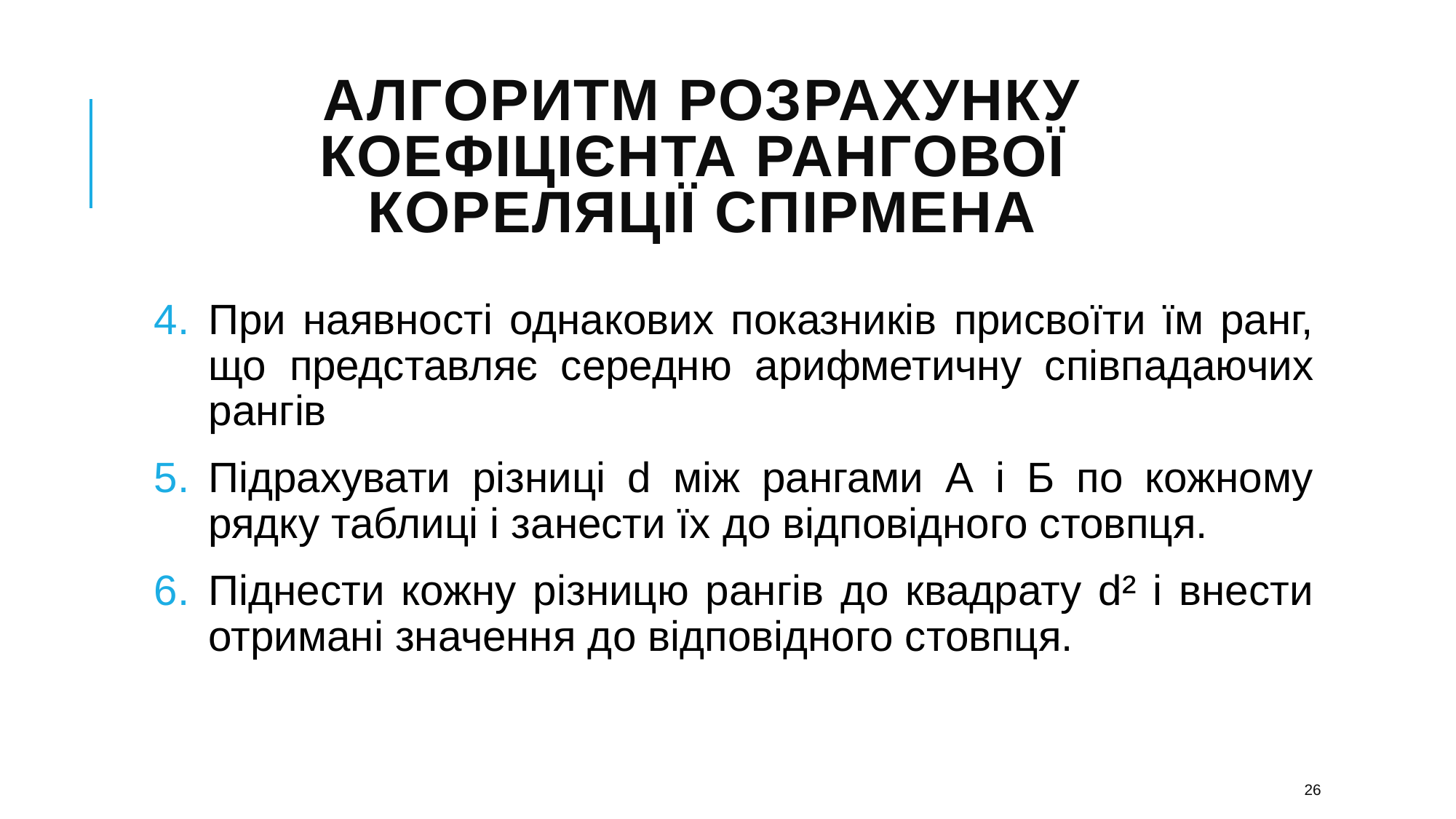

# Алгоритм розрахунку коефіцієнта рангової кореляції Спірмена
При наявності однакових показників присвоїти їм ранг, що представляє середню арифметичну співпадаючих рангів
Підрахувати різниці d між рангами А і Б по кожному рядку таблиці і занести їх до відповідного стовпця.
Піднести кожну різницю рангів до квадрату d² і внести отримані значення до відповідного стовпця.

26